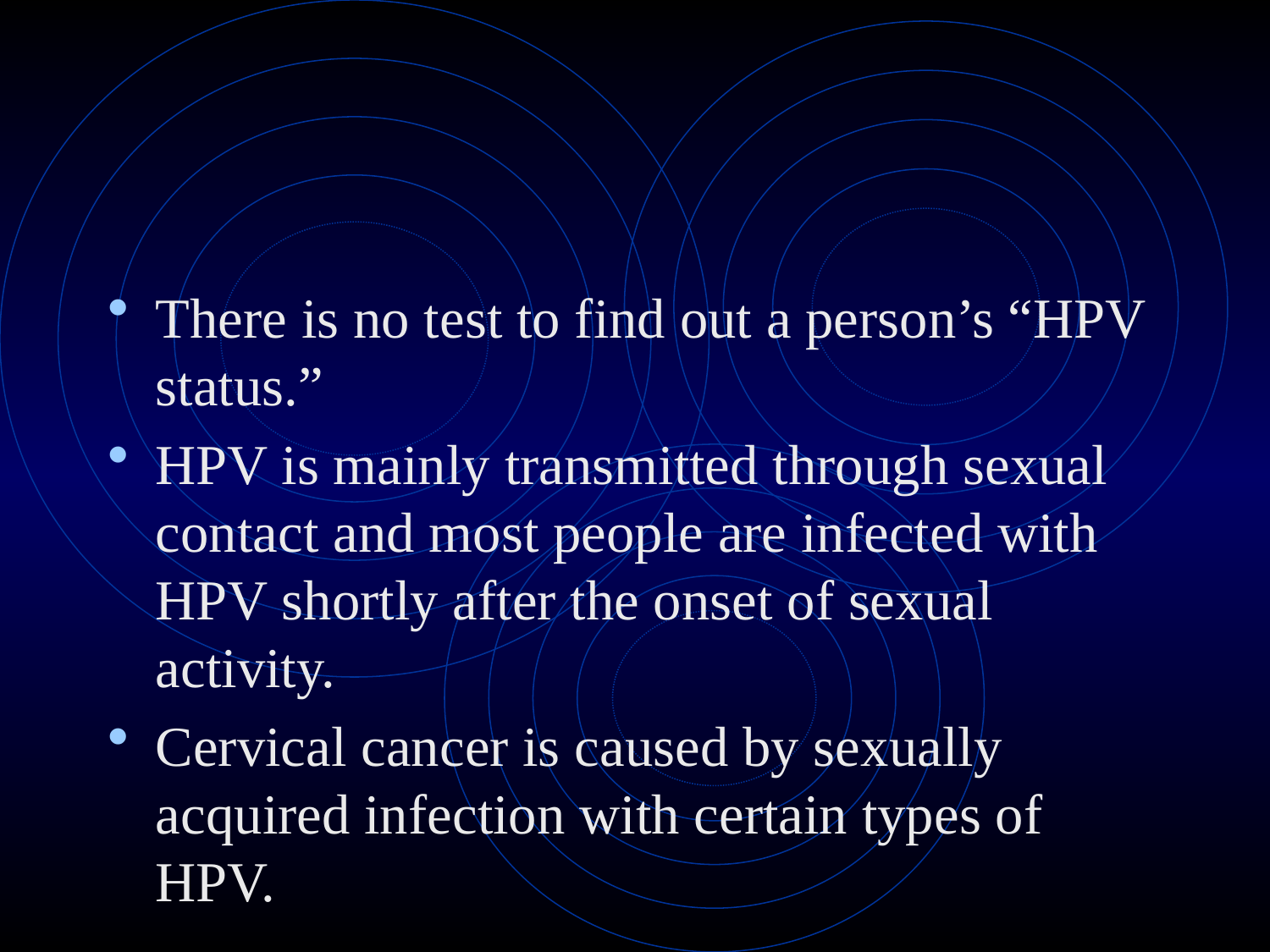

#
There is no test to find out a person’s “HPV status.”
HPV is mainly transmitted through sexual contact and most people are infected with HPV shortly after the onset of sexual activity.
Cervical cancer is caused by sexually acquired infection with certain types of HPV.